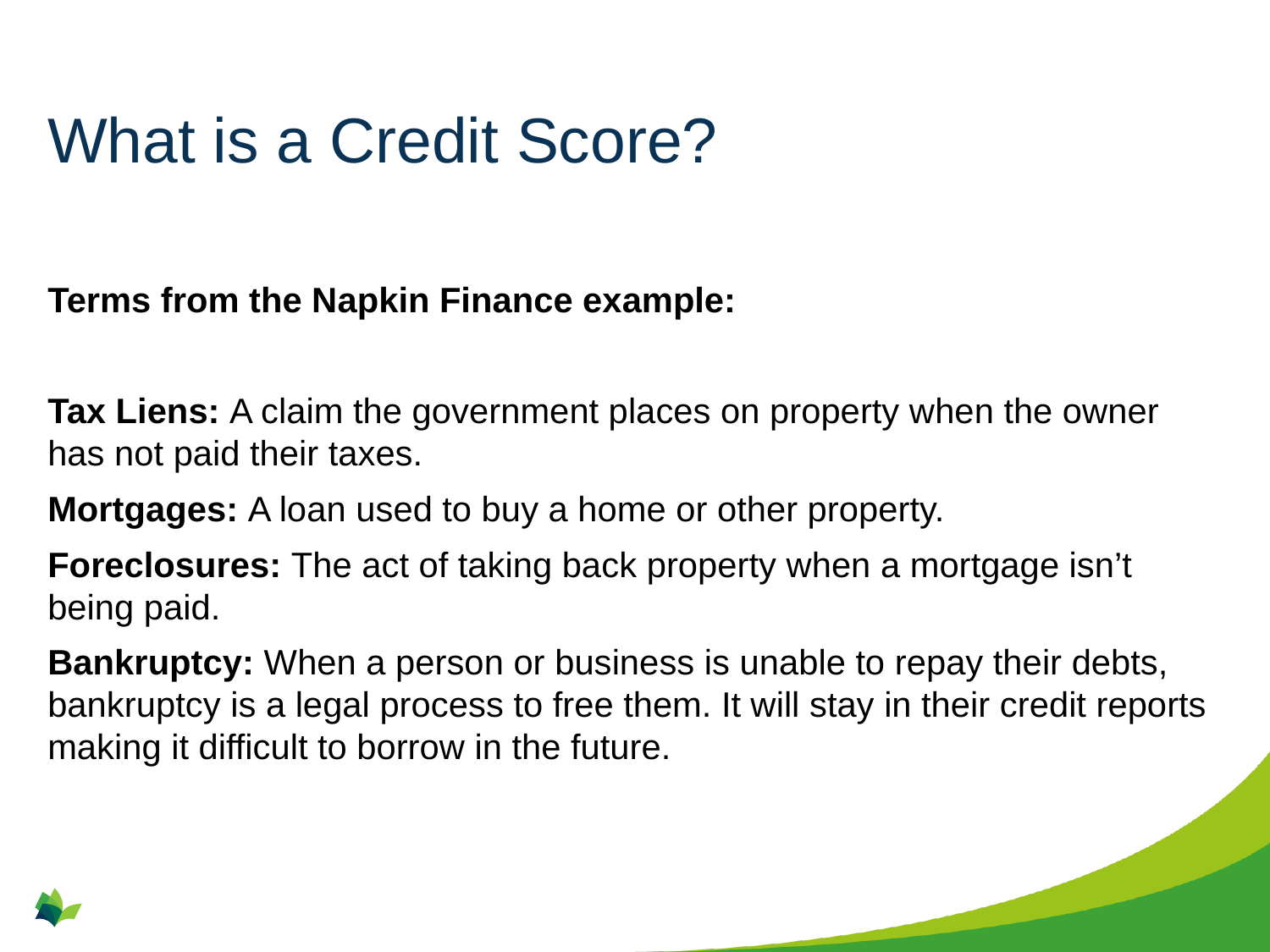

# What is a Credit Score?
Terms from the Napkin Finance example:

Tax Liens: A claim the government places on property when the owner has not paid their taxes.
Mortgages: A loan used to buy a home or other property.
Foreclosures: The act of taking back property when a mortgage isn’t being paid.
Bankruptcy: When a person or business is unable to repay their debts, bankruptcy is a legal process to free them. It will stay in their credit reports making it difficult to borrow in the future.